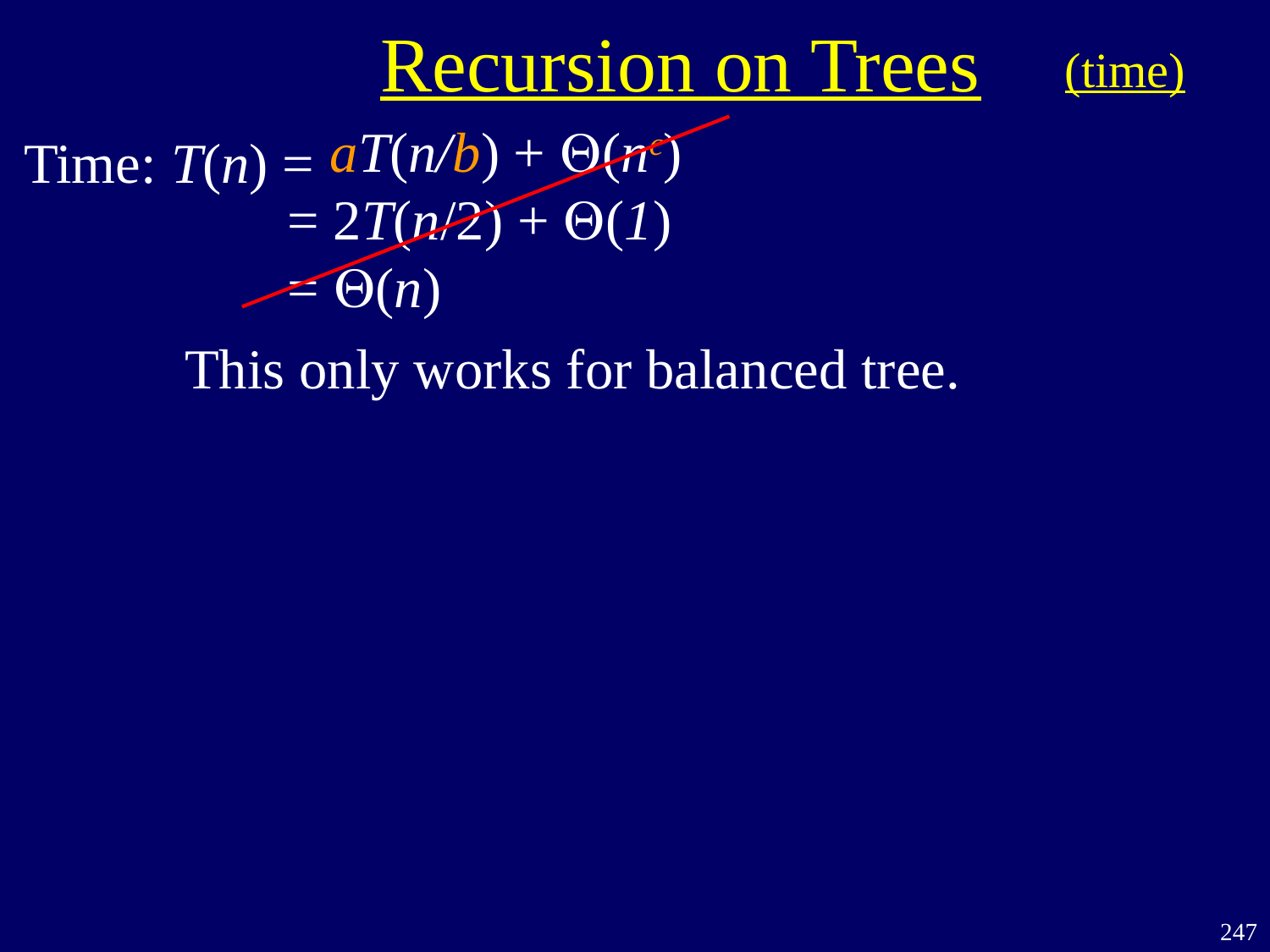

Recursion on Trees
(time)
           aT(n/b) + Θ(nc)
        = 2T(n/2) + Θ(1)
        = Θ(n)
Time: T(n) =
This only works for balanced tree.